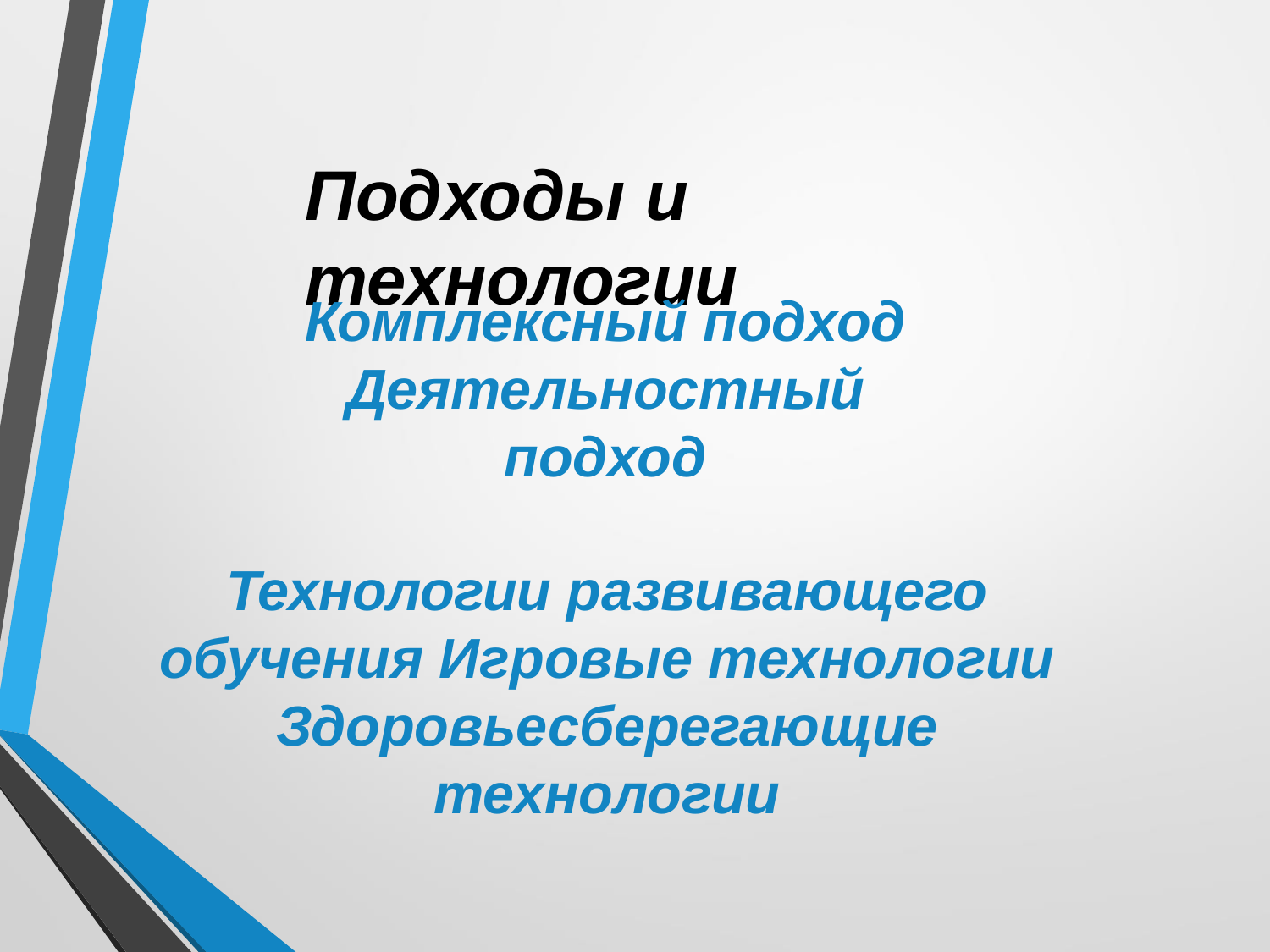

# Подходы и технологии
Комплексный подход Деятельностный подход
Технологии развивающего обучения Игровые технологии Здоровьесберегающие технологии